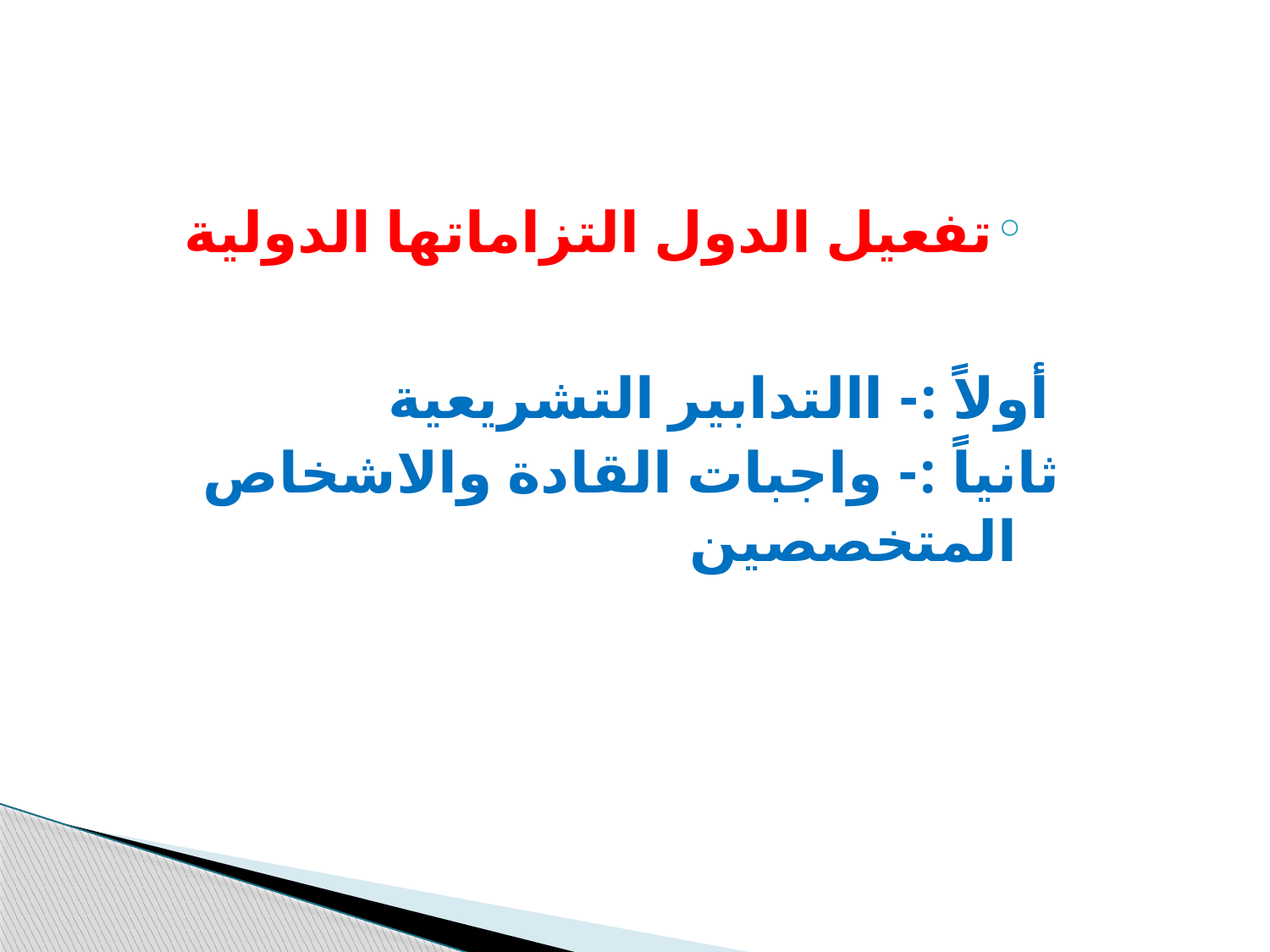

تفعيل الدول التزاماتها الدولية

أولاً :- االتدابير التشريعية
  ثانياً :- واجبات القادة والاشخاص المتخصصين